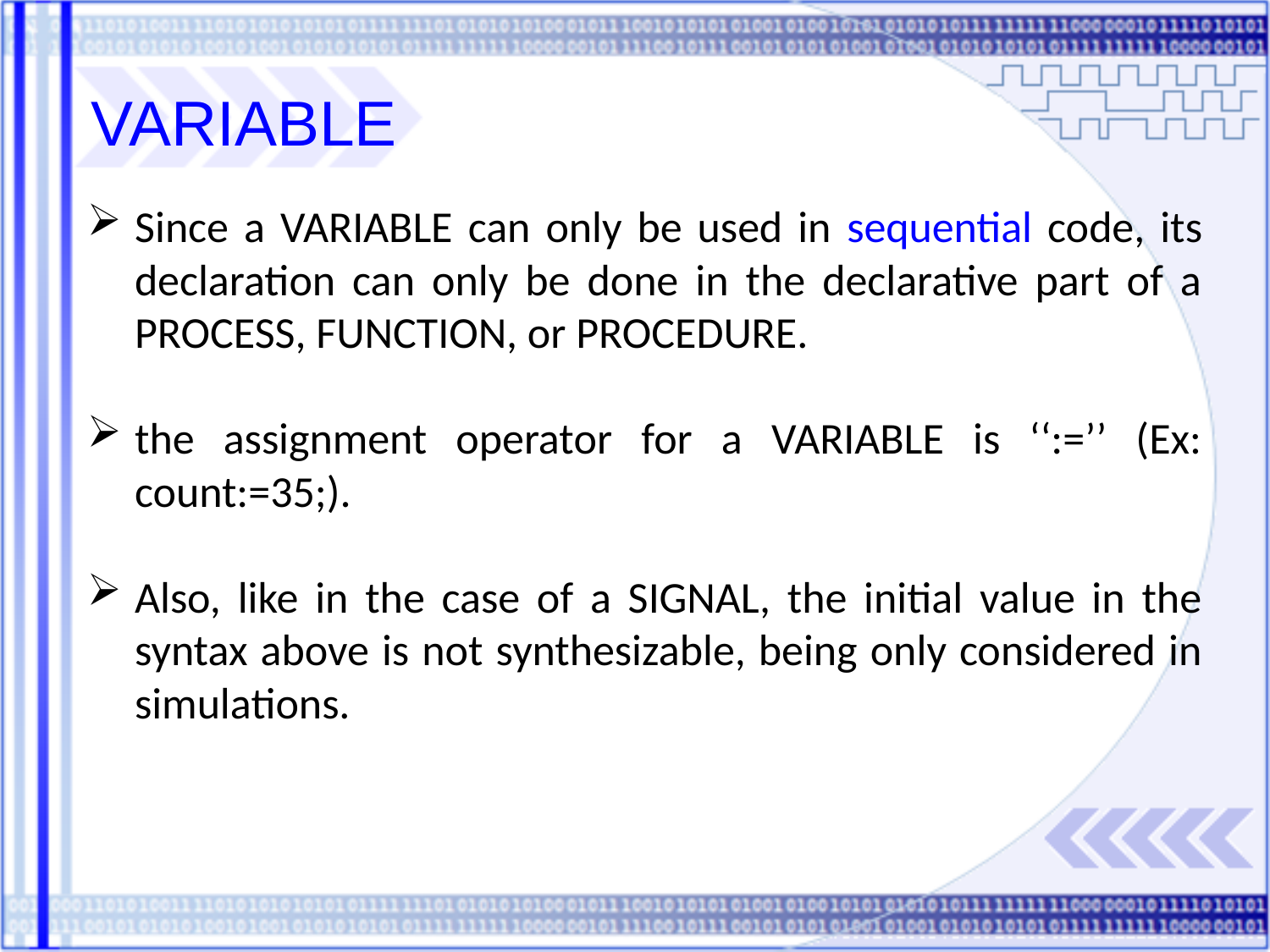

VARIABLE
Since a VARIABLE can only be used in sequential code, its declaration can only be done in the declarative part of a PROCESS, FUNCTION, or PROCEDURE.

the assignment operator for a VARIABLE is ‘‘:=’’ (Ex: count:=35;).

Also, like in the case of a SIGNAL, the initial value in the syntax above is not synthesizable, being only considered in simulations.